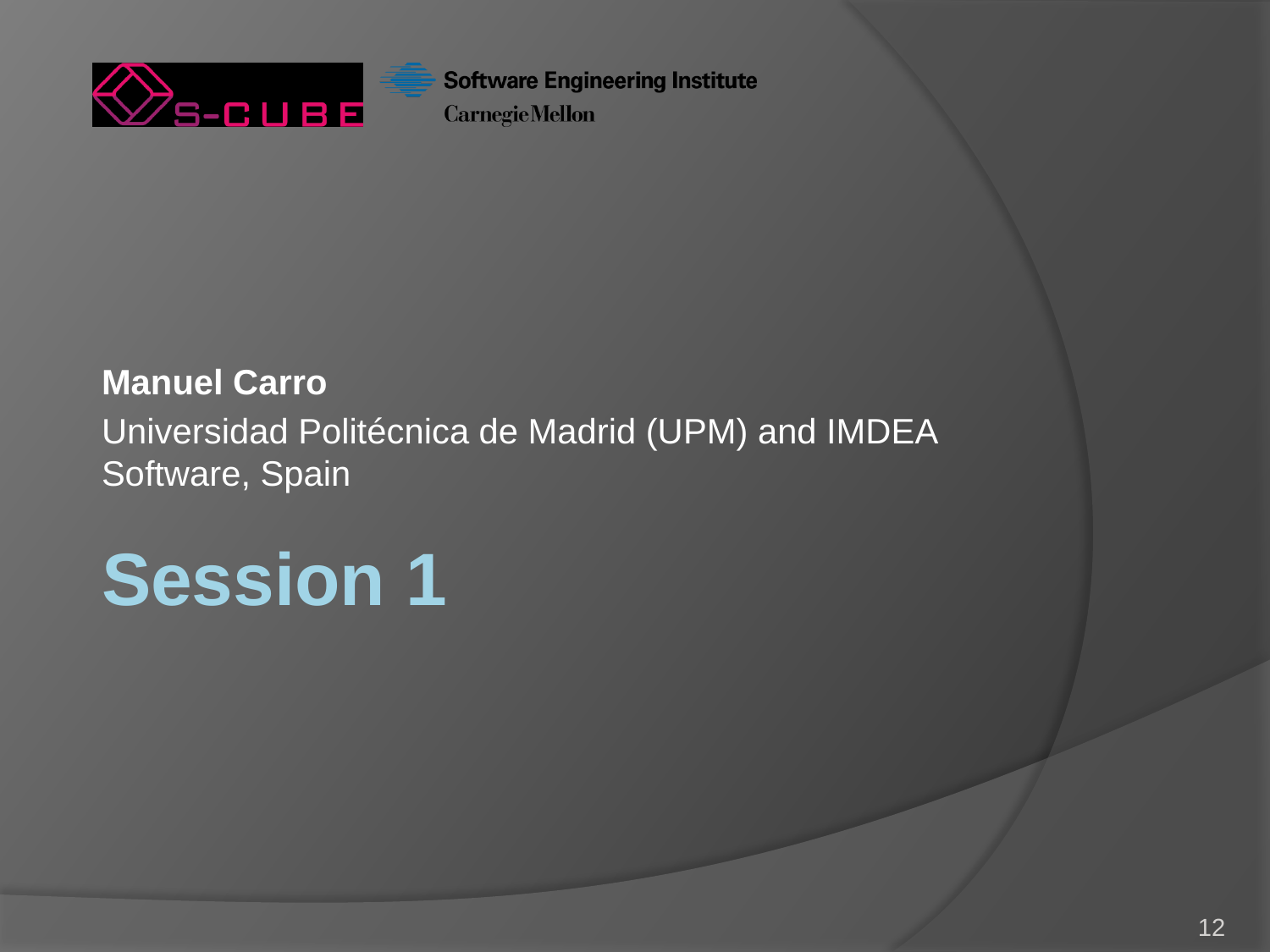

Manuel Carro
Universidad Politécnica de Madrid (UPM) and IMDEA Software, Spain
# Session 1